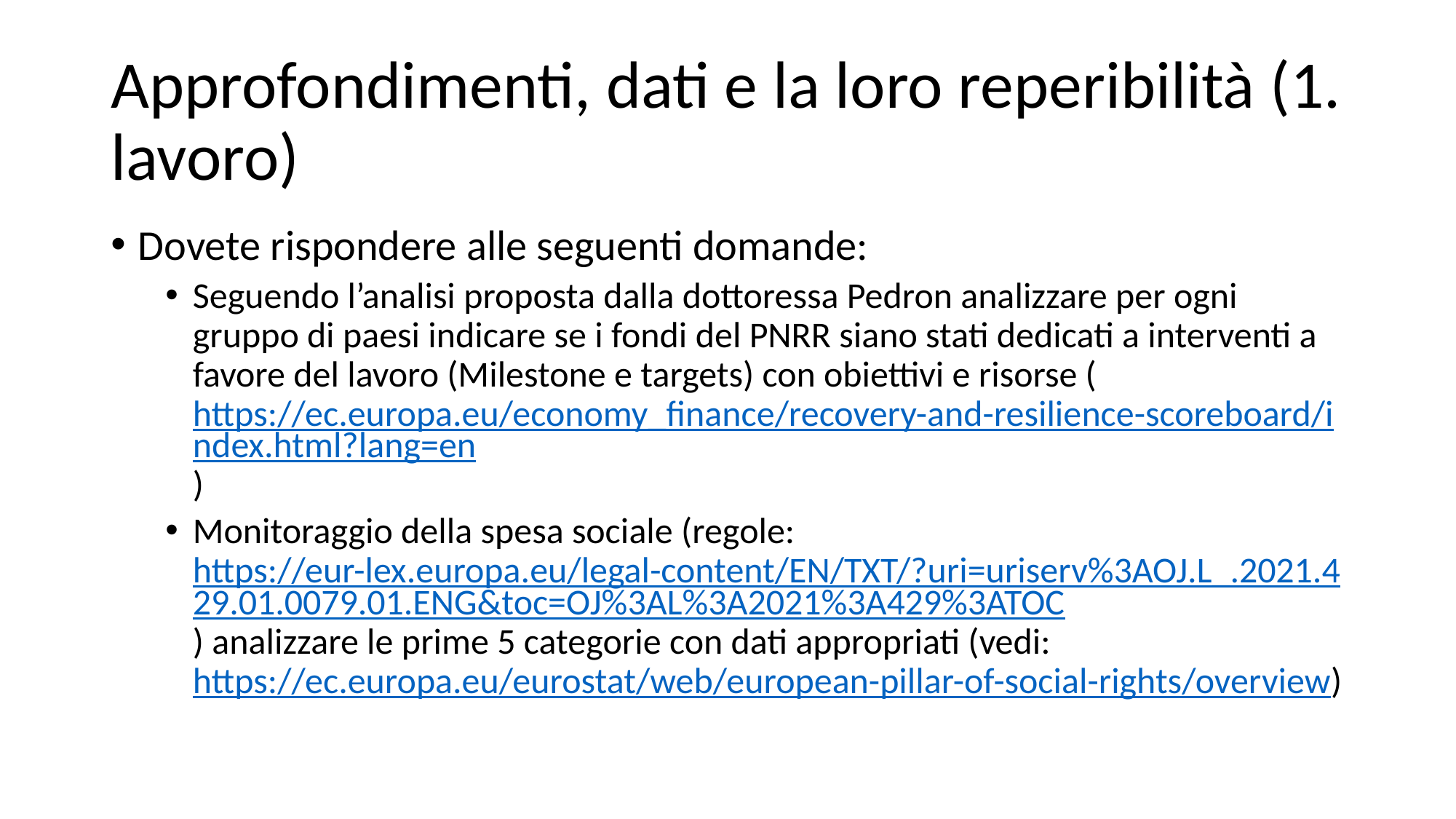

# Approfondimenti, dati e la loro reperibilità (1. lavoro)
Dovete rispondere alle seguenti domande:
Seguendo l’analisi proposta dalla dottoressa Pedron analizzare per ogni gruppo di paesi indicare se i fondi del PNRR siano stati dedicati a interventi a favore del lavoro (Milestone e targets) con obiettivi e risorse (https://ec.europa.eu/economy_finance/recovery-and-resilience-scoreboard/index.html?lang=en)
Monitoraggio della spesa sociale (regole: https://eur-lex.europa.eu/legal-content/EN/TXT/?uri=uriserv%3AOJ.L_.2021.429.01.0079.01.ENG&toc=OJ%3AL%3A2021%3A429%3ATOC) analizzare le prime 5 categorie con dati appropriati (vedi: https://ec.europa.eu/eurostat/web/european-pillar-of-social-rights/overview)